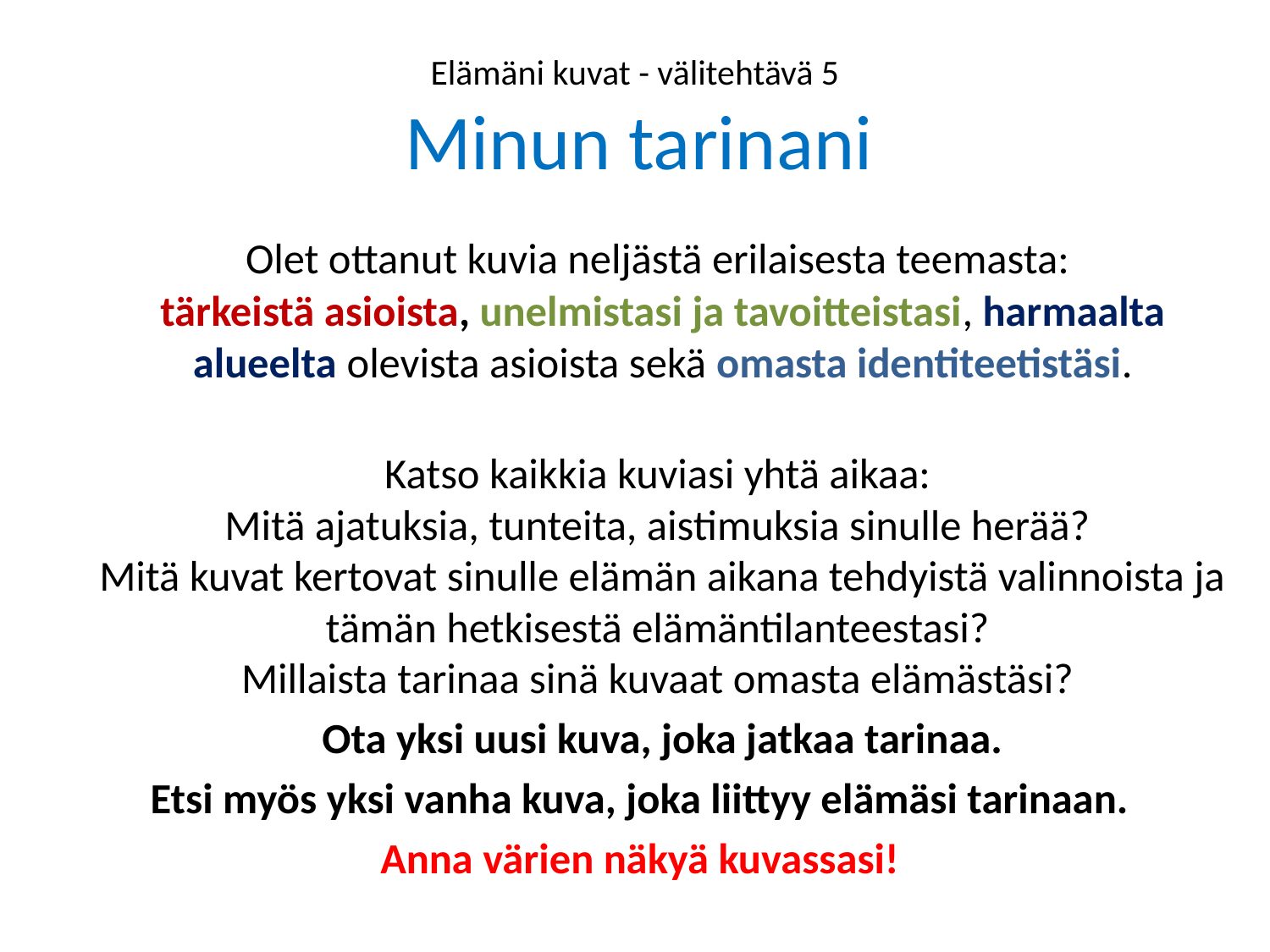

# Elämäni kuvat - välitehtävä 5 Minun tarinani
	Olet ottanut kuvia neljästä erilaisesta teemasta:
tärkeistä asioista, unelmistasi ja tavoitteistasi, harmaalta alueelta olevista asioista sekä omasta identiteetistäsi.
	Katso kaikkia kuviasi yhtä aikaa:
Mitä ajatuksia, tunteita, aistimuksia sinulle herää?
Mitä kuvat kertovat sinulle elämän aikana tehdyistä valinnoista ja tämän hetkisestä elämäntilanteestasi?
Millaista tarinaa sinä kuvaat omasta elämästäsi?
	Ota yksi uusi kuva, joka jatkaa tarinaa.
Etsi myös yksi vanha kuva, joka liittyy elämäsi tarinaan.
Anna värien näkyä kuvassasi!